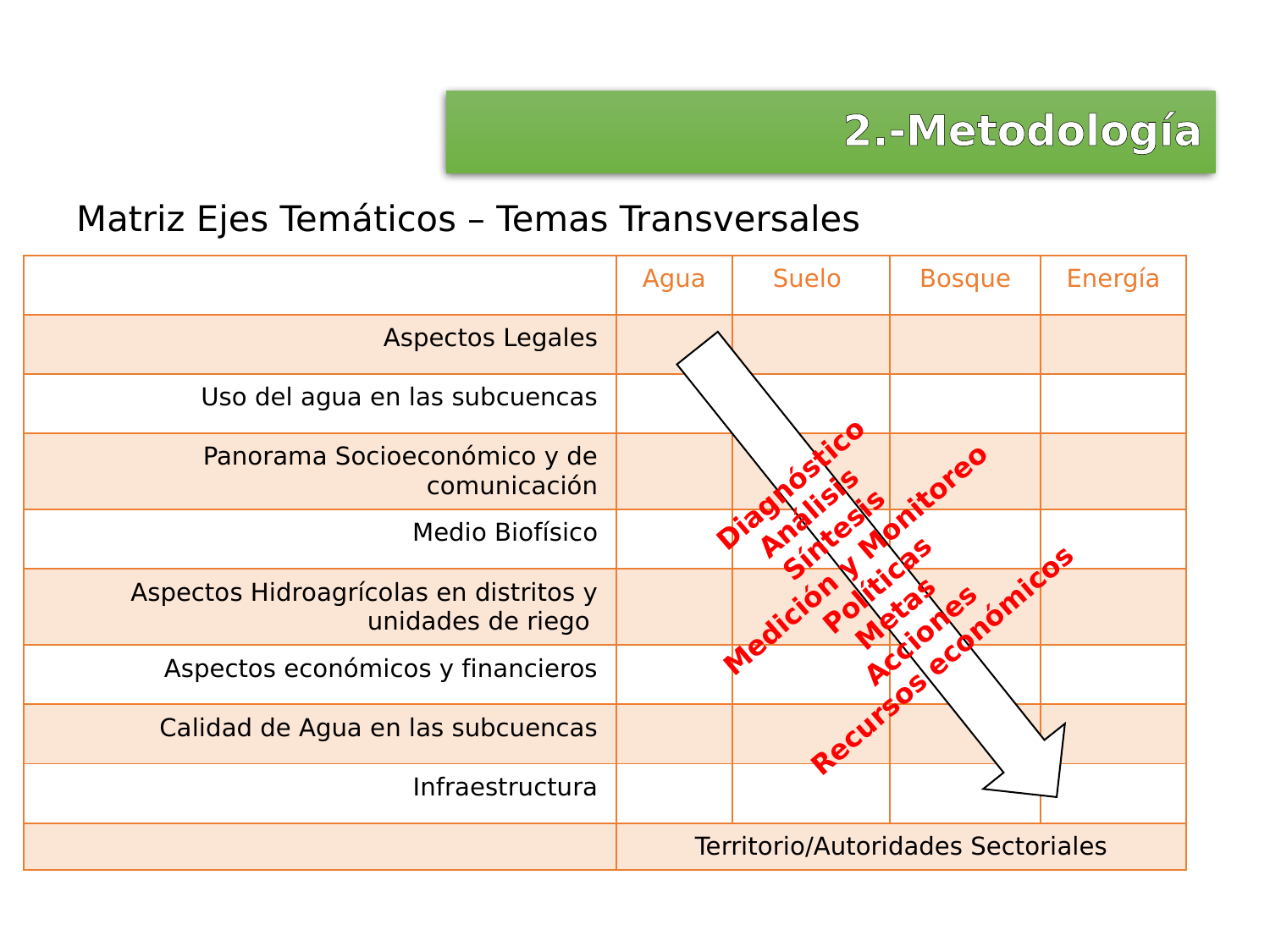

2.-Metodología
Matriz Ejes Temáticos – Temas Transversales
|  | Agua | Suelo | Bosque | Energía |
| --- | --- | --- | --- | --- |
| Aspectos Legales |  |  |  |  |
| Uso del agua en las subcuencas |  |  |  |  |
| Panorama Socioeconómico y de comunicación |  |  |  |  |
| Medio Biofísico |  |  |  |  |
| Aspectos Hidroagrícolas en distritos y unidades de riego |  |  |  |  |
| Aspectos económicos y financieros |  |  |  |  |
| Calidad de Agua en las subcuencas |  |  |  |  |
| Infraestructura |  |  |  |  |
|  | Territorio/Autoridades Sectoriales |  |  |  |

Diagnóstico
Análisis
Síntesis
Medición y Monitoreo
Políticas
Metas
Acciones
Recursos económicos